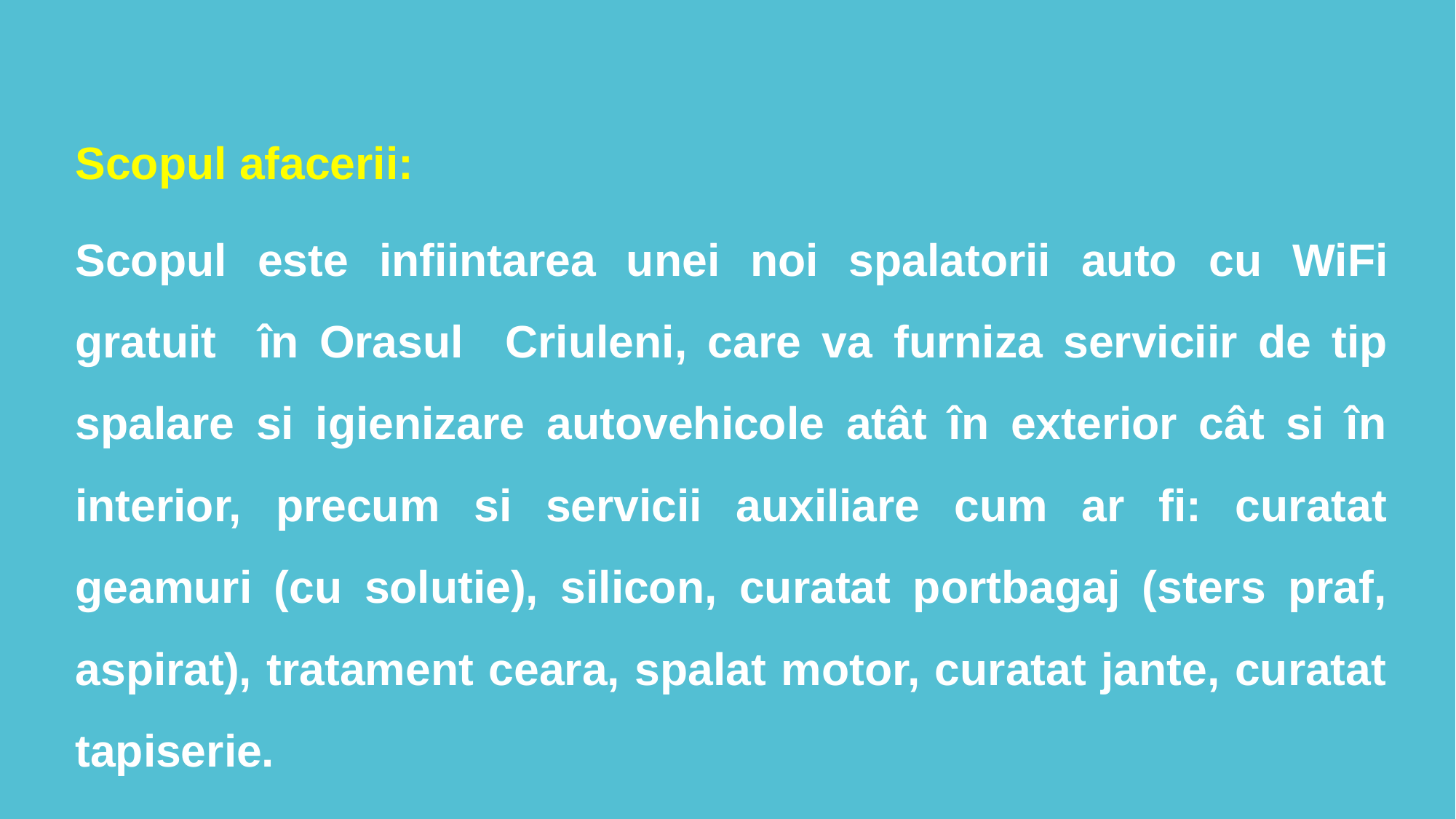

Scopul afacerii:
Scopul este infiintarea unei noi spalatorii auto cu WiFi gratuit  în Orasul  Criuleni, care va furniza serviciir de tip spalare si igienizare autovehicole atât în exterior cât si în interior, precum si servicii auxiliare cum ar fi: curatat geamuri (cu solutie), silicon, curatat portbagaj (sters praf, aspirat), tratament ceara, spalat motor, curatat jante, curatat tapiserie.